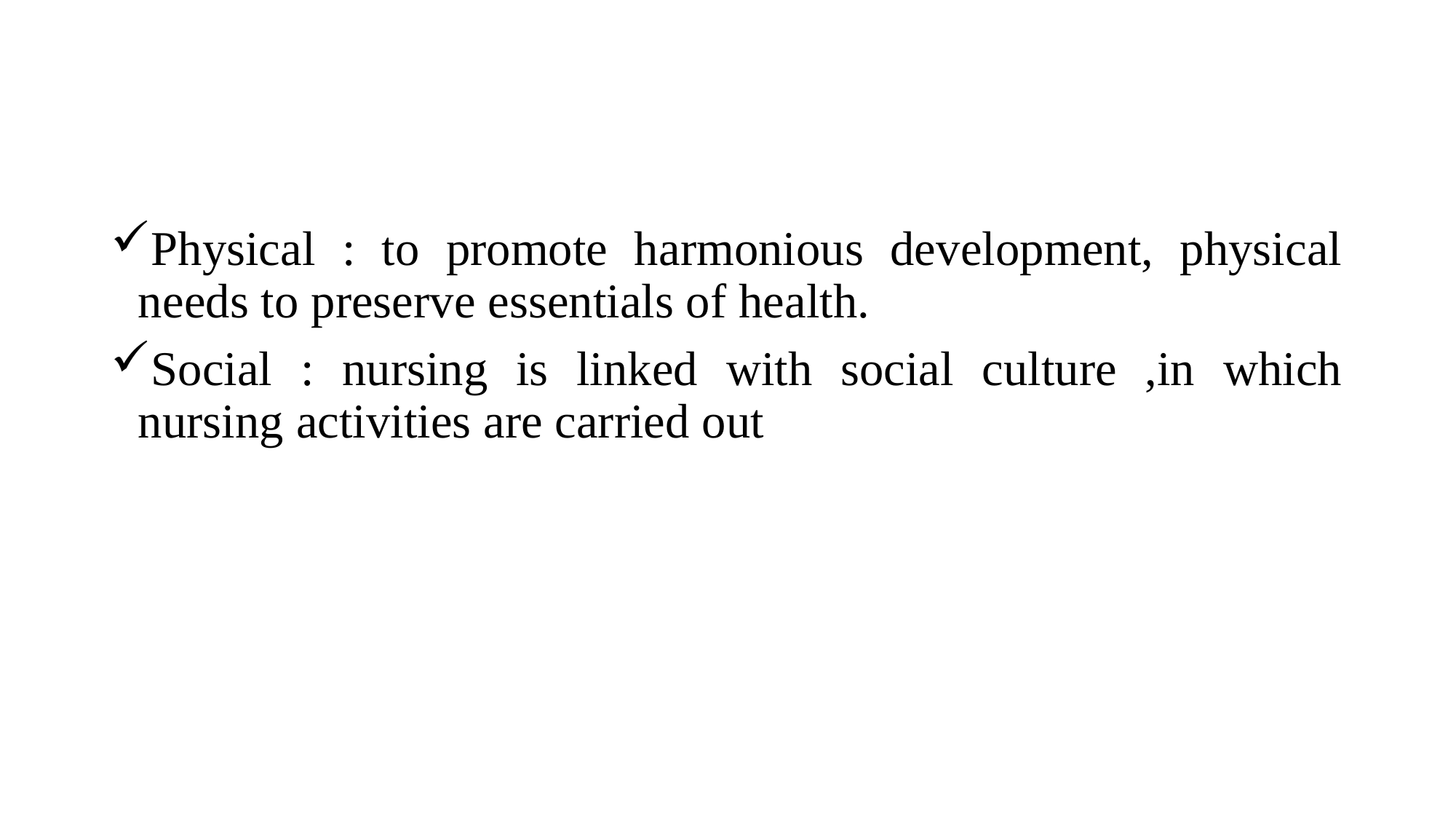

Physical : to promote harmonious development, physical needs to preserve essentials of health.
Social : nursing is linked with social culture ,in which nursing activities are carried out